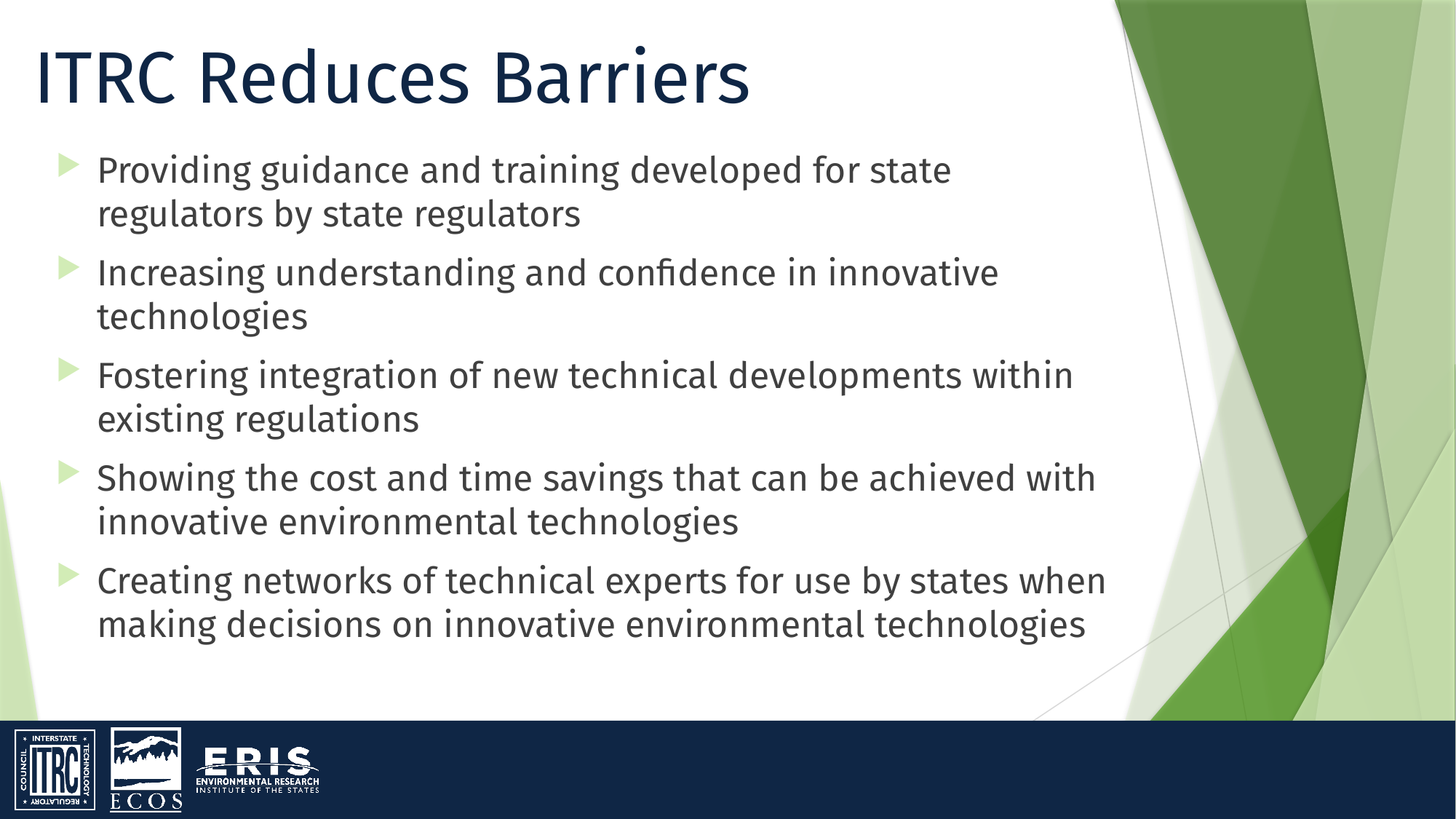

ITRC Reduces Barriers
Providing guidance and training developed for state regulators by state regulators
Increasing understanding and confidence in innovative technologies
Fostering integration of new technical developments within existing regulations
Showing the cost and time savings that can be achieved with innovative environmental technologies
Creating networks of technical experts for use by states when making decisions on innovative environmental technologies